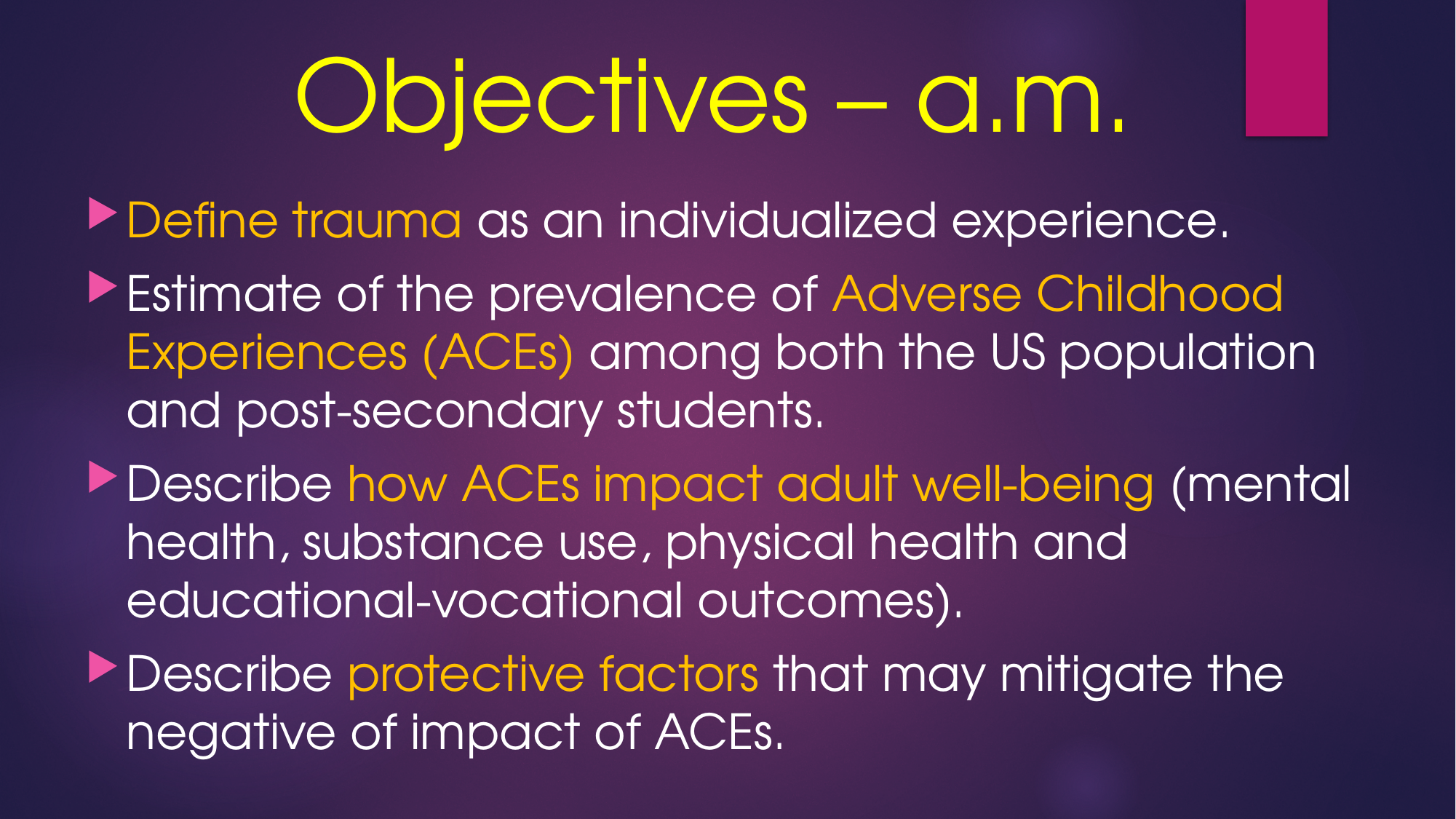

# Objectives – a.m.
Define trauma as an individualized experience.
Estimate of the prevalence of Adverse Childhood Experiences (ACEs) among both the US population and post-secondary students.
Describe how ACEs impact adult well-being (mental health, substance use, physical health and educational-vocational outcomes).
Describe protective factors that may mitigate the negative of impact of ACEs.